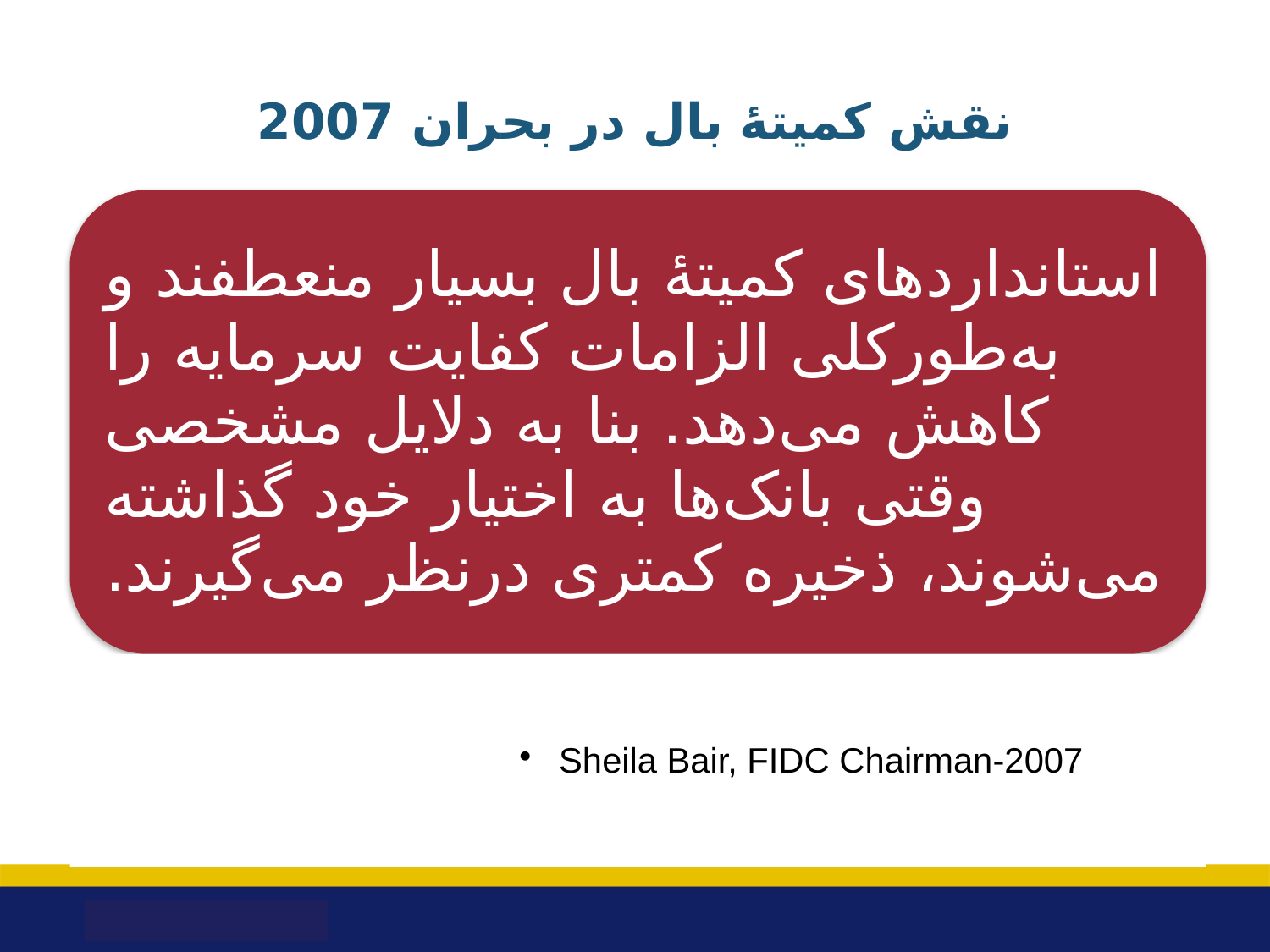

# نقش کمیتۀ بال در بحران 2007
Sheila Bair, FIDC Chairman-2007